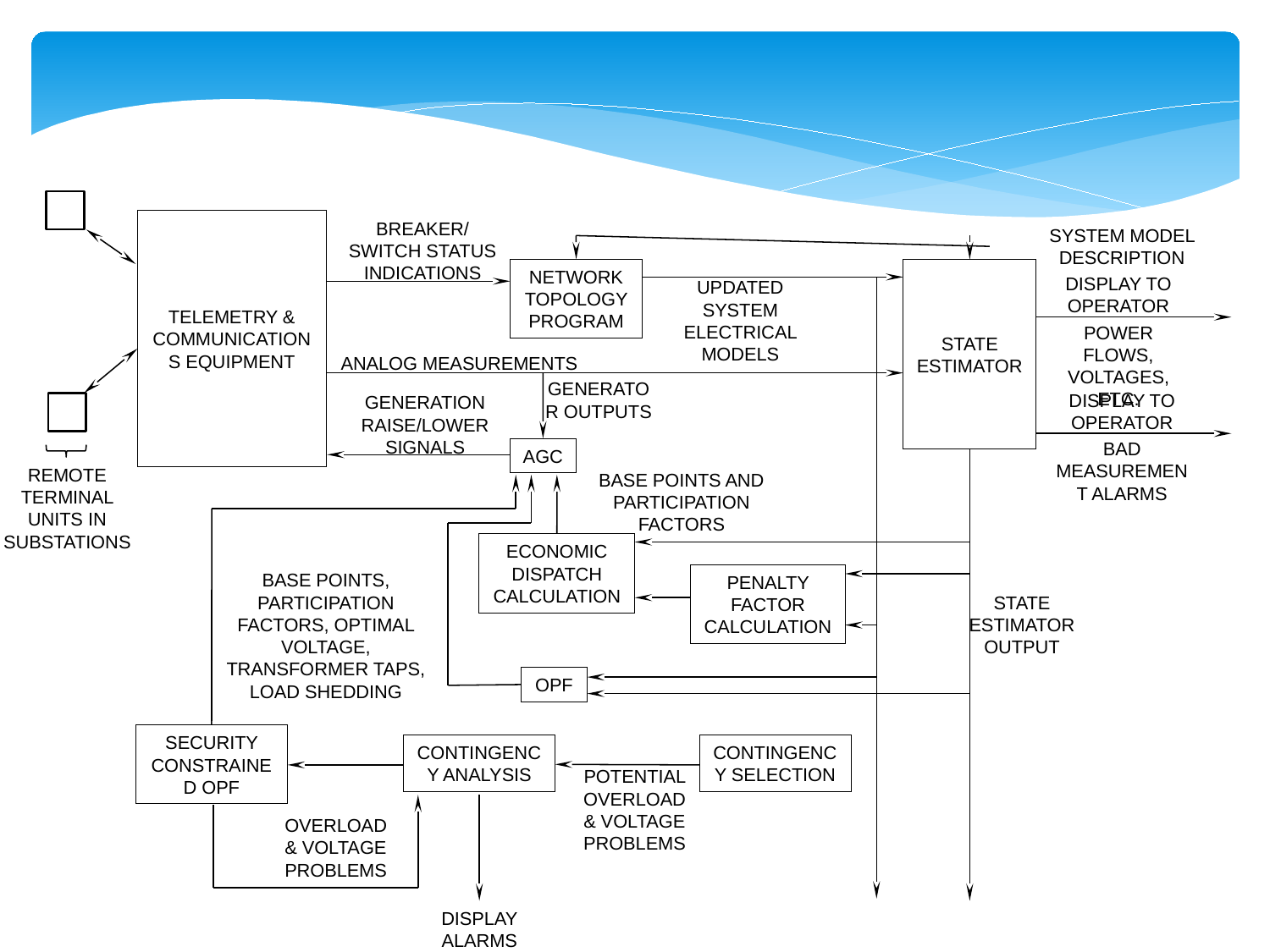

TELEMETRY & COMMUNICATIONS EQUIPMENT

BREAKER/SWITCH STATUS INDICATIONS
SYSTEM MODEL DESCRIPTION
NETWORK TOPOLOGY PROGRAM

STATE ESTIMATOR

DISPLAY TO OPERATOR

POWER FLOWS, VOLTAGES, ETC.
UPDATED SYSTEM ELECTRICAL MODELS
ANALOG MEASUREMENTS
GENERATOR OUTPUTS
DISPLAY TO OPERATOR

BAD MEASUREMENT ALARMS
GENERATION RAISE/LOWER SIGNALS

AGC
REMOTE TERMINAL UNITS IN SUBSTATIONS
BASE POINTS AND PARTICIPATION FACTORS
ECONOMIC DISPATCH CALCULATION
BASE POINTS, PARTICIPATION FACTORS, OPTIMAL VOLTAGE, TRANSFORMER TAPS, LOAD SHEDDING
PENALTY FACTOR CALCULATION
STATE ESTIMATOR OUTPUT
OPF
SECURITY CONSTRAINED OPF
CONTINGENCY ANALYSIS
CONTINGENCY SELECTION
POTENTIAL OVERLOAD & VOLTAGE PROBLEMS
OVERLOAD & VOLTAGE PROBLEMS
DISPLAY ALARMS